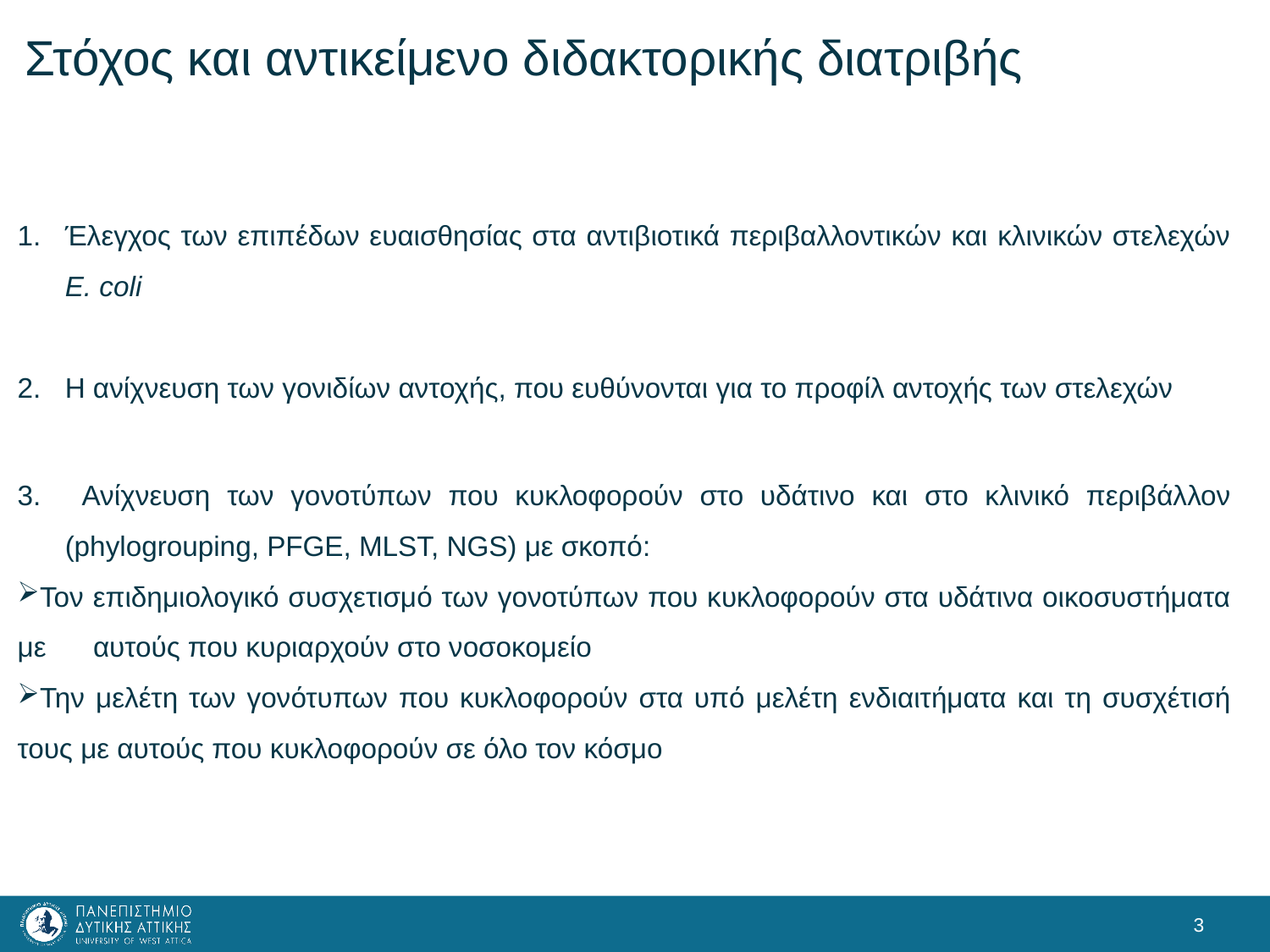

# Στόχος και αντικείμενο διδακτορικής διατριβής
Έλεγχος των επιπέδων ευαισθησίας στα αντιβιοτικά περιβαλλοντικών και κλινικών στελεχών E. coli

Η ανίχνευση των γονιδίων αντοχής, που ευθύνονται για το προφίλ αντοχής των στελεχών

 Ανίχνευση των γονοτύπων που κυκλοφορούν στο υδάτινο και στο κλινικό περιβάλλον (phylogrouping, PFGE, MLST, NGS) με σκοπό:
Τον επιδημιολογικό συσχετισμό των γονοτύπων που κυκλοφορούν στα υδάτινα οικοσυστήματα με      αυτούς που κυριαρχούν στο νοσοκομείο
Την μελέτη των γονότυπων που κυκλοφορούν στα υπό μελέτη ενδιαιτήματα και τη συσχέτισή τους με αυτούς που κυκλοφορούν σε όλο τον κόσμο